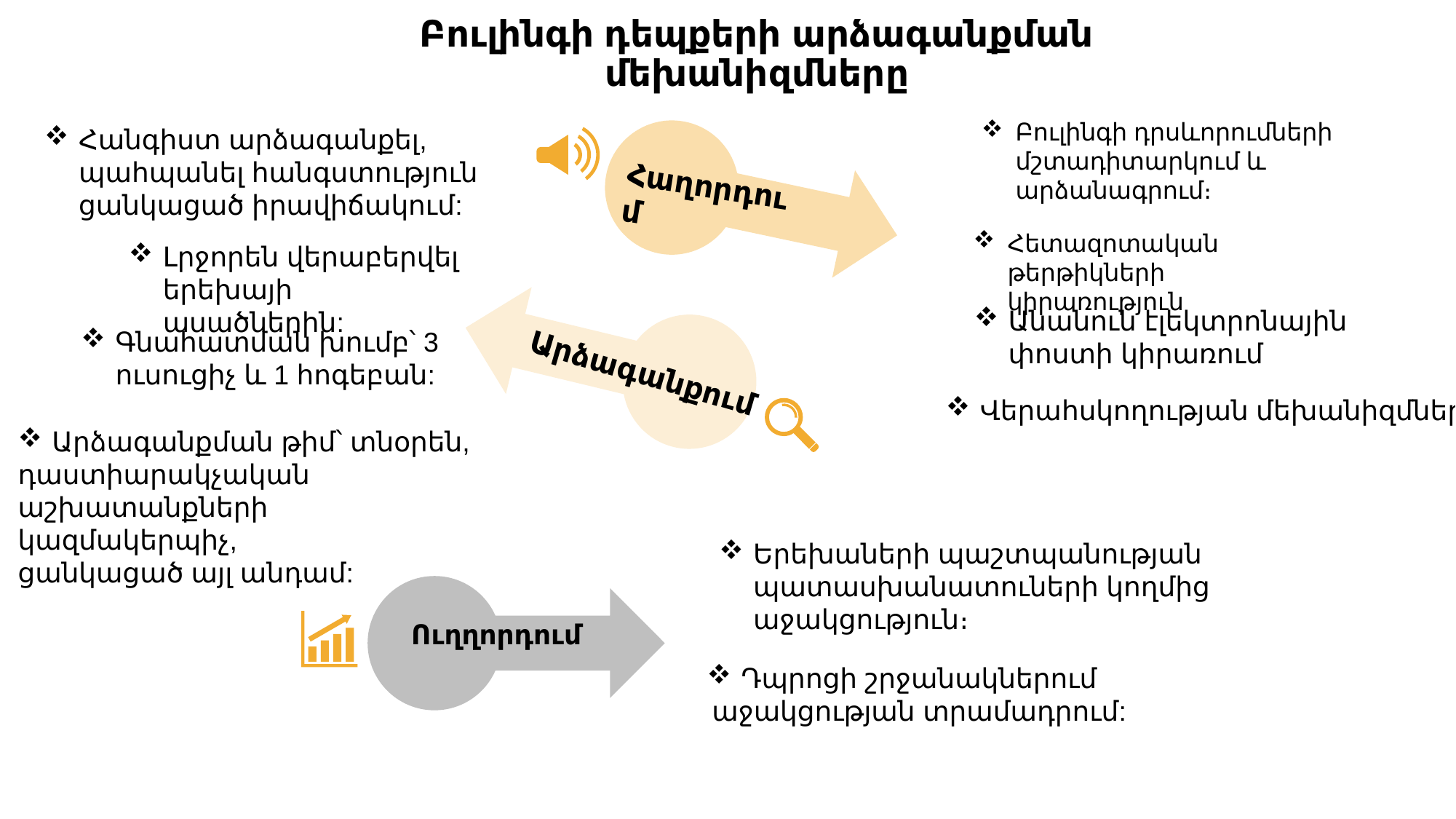

Բուլինգի դեպքերի արձագանքման մեխանիզմները

Բուլինգի դրսևորումների մշտադիտարկում և արձանագրում։
Հանգիստ արձագանքել, պահպանել հանգստություն ցանկացած իրավիճակում:

Հաղորդում
Հետազոտական թերթիկների կիրառություն
Լրջորեն վերաբերվել երեխայի ասածներին:

Անանուն էլեկտրոնային փոստի կիրառում
Գնահատման խումբ՝ 3 ուսուցիչ և 1 հոգեբան:
Արձագանքում
Վերահսկողության մեխանիզմներ

Արձագանքման թիմ՝ տնօրեն,
դաստիարակչական աշխատանքների կազմակերպիչ,
ցանկացած այլ անդամ:

Երեխաների պաշտպանության պատասխանատուների կողմից աջակցություն։

Ուղղորդում

Դպրոցի շրջանակներում աջակցության տրամադրում: